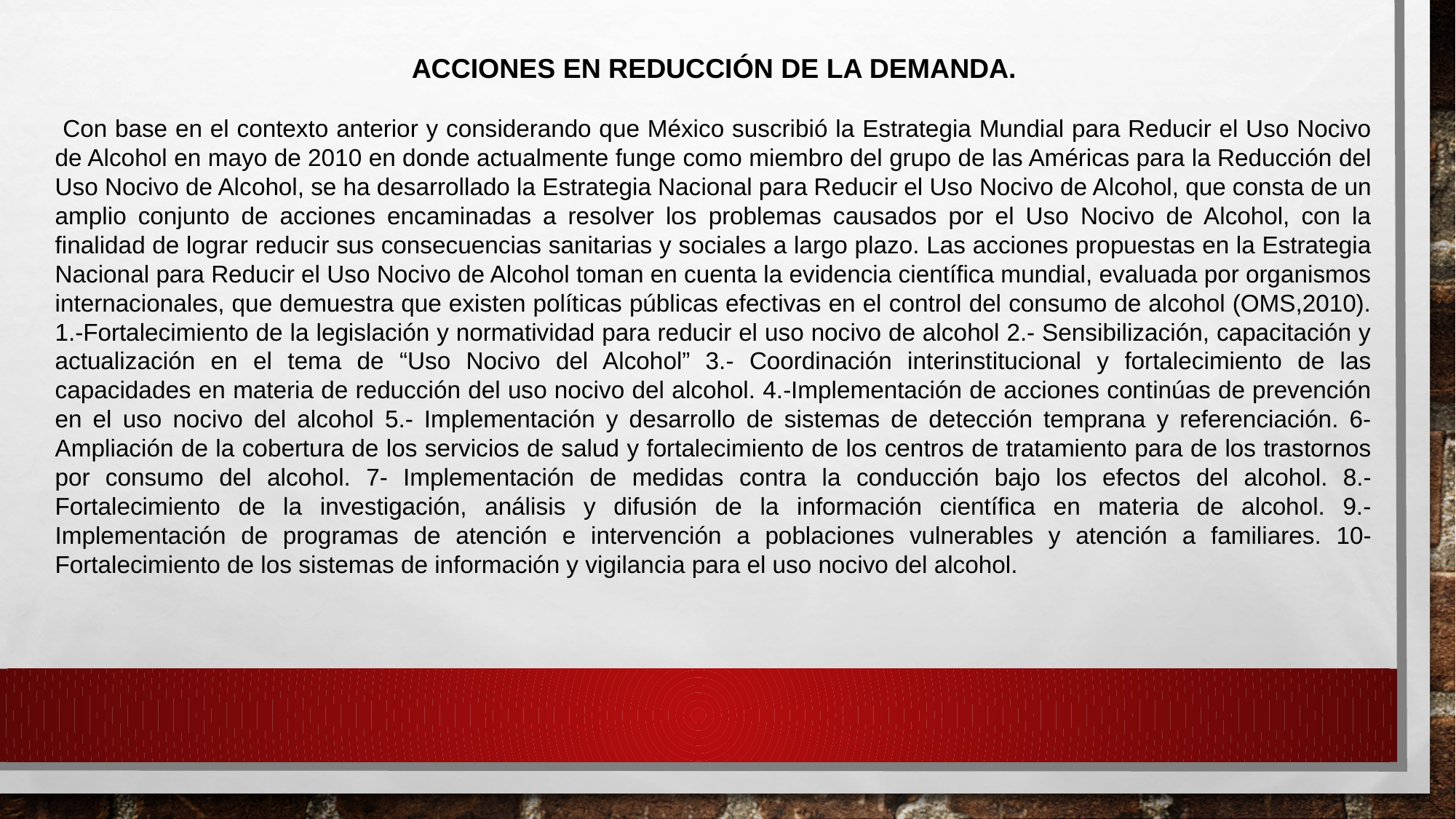

ACCIONES EN REDUCCIÓN DE LA DEMANDA.

 Con base en el contexto anterior y considerando que México suscribió la Estrategia Mundial para Reducir el Uso Nocivo de Alcohol en mayo de 2010 en donde actualmente funge como miembro del grupo de las Américas para la Reducción del Uso Nocivo de Alcohol, se ha desarrollado la Estrategia Nacional para Reducir el Uso Nocivo de Alcohol, que consta de un amplio conjunto de acciones encaminadas a resolver los problemas causados por el Uso Nocivo de Alcohol, con la finalidad de lograr reducir sus consecuencias sanitarias y sociales a largo plazo. Las acciones propuestas en la Estrategia Nacional para Reducir el Uso Nocivo de Alcohol toman en cuenta la evidencia científica mundial, evaluada por organismos internacionales, que demuestra que existen políticas públicas efectivas en el control del consumo de alcohol (OMS,2010). 1.-Fortalecimiento de la legislación y normatividad para reducir el uso nocivo de alcohol 2.- Sensibilización, capacitación y actualización en el tema de “Uso Nocivo del Alcohol” 3.- Coordinación interinstitucional y fortalecimiento de las capacidades en materia de reducción del uso nocivo del alcohol. 4.-Implementación de acciones continúas de prevención en el uso nocivo del alcohol 5.- Implementación y desarrollo de sistemas de detección temprana y referenciación. 6- Ampliación de la cobertura de los servicios de salud y fortalecimiento de los centros de tratamiento para de los trastornos por consumo del alcohol. 7- Implementación de medidas contra la conducción bajo los efectos del alcohol. 8.- Fortalecimiento de la investigación, análisis y difusión de la información científica en materia de alcohol. 9.- Implementación de programas de atención e intervención a poblaciones vulnerables y atención a familiares. 10- Fortalecimiento de los sistemas de información y vigilancia para el uso nocivo del alcohol.